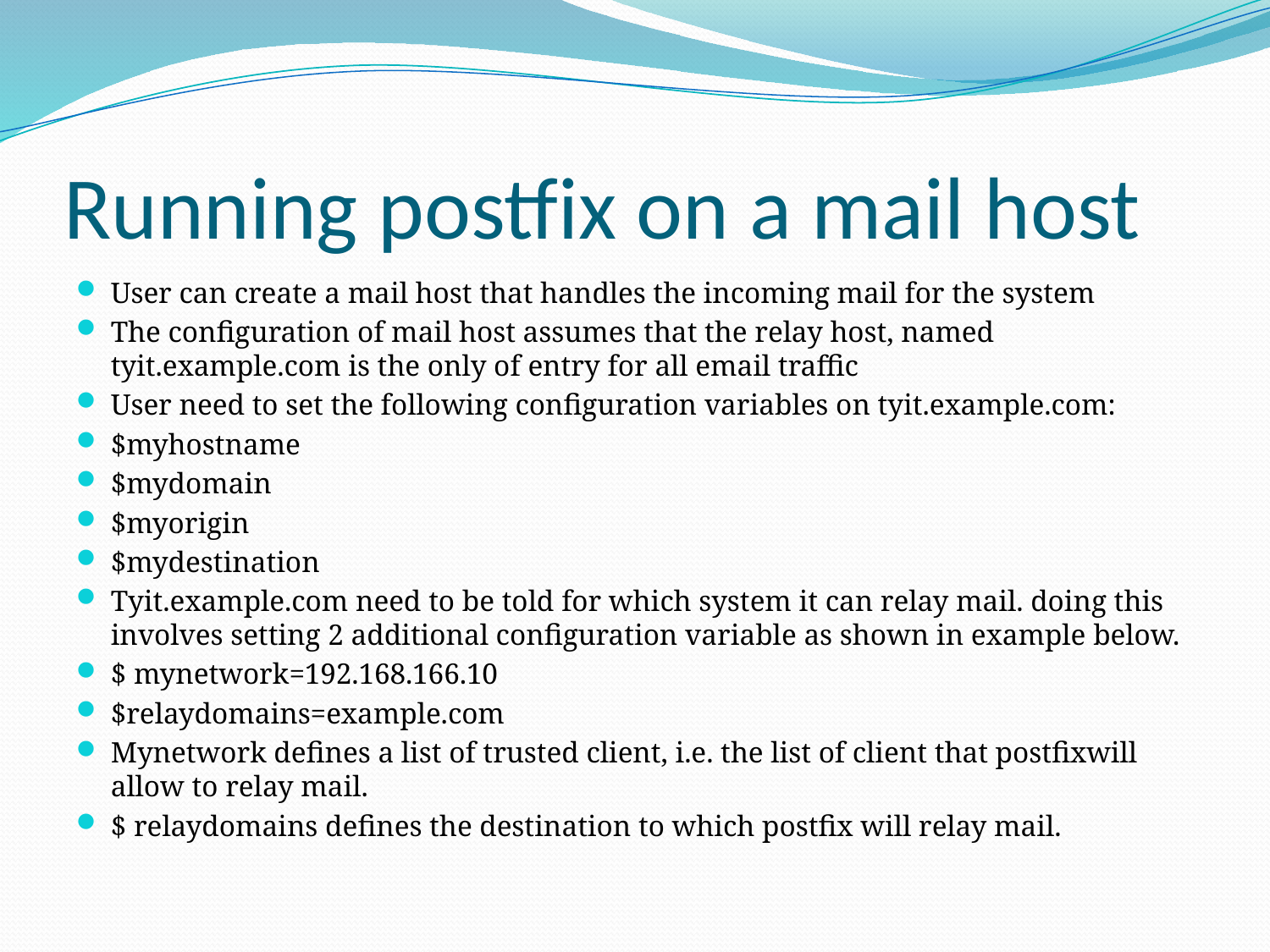

# Running postfix on a mail host
User can create a mail host that handles the incoming mail for the system
The configuration of mail host assumes that the relay host, named tyit.example.com is the only of entry for all email traffic
User need to set the following configuration variables on tyit.example.com:
$myhostname
$mydomain
$myorigin
$mydestination
Tyit.example.com need to be told for which system it can relay mail. doing this involves setting 2 additional configuration variable as shown in example below.
$ mynetwork=192.168.166.10
$relaydomains=example.com
Mynetwork defines a list of trusted client, i.e. the list of client that postfixwill allow to relay mail.
$ relaydomains defines the destination to which postfix will relay mail.